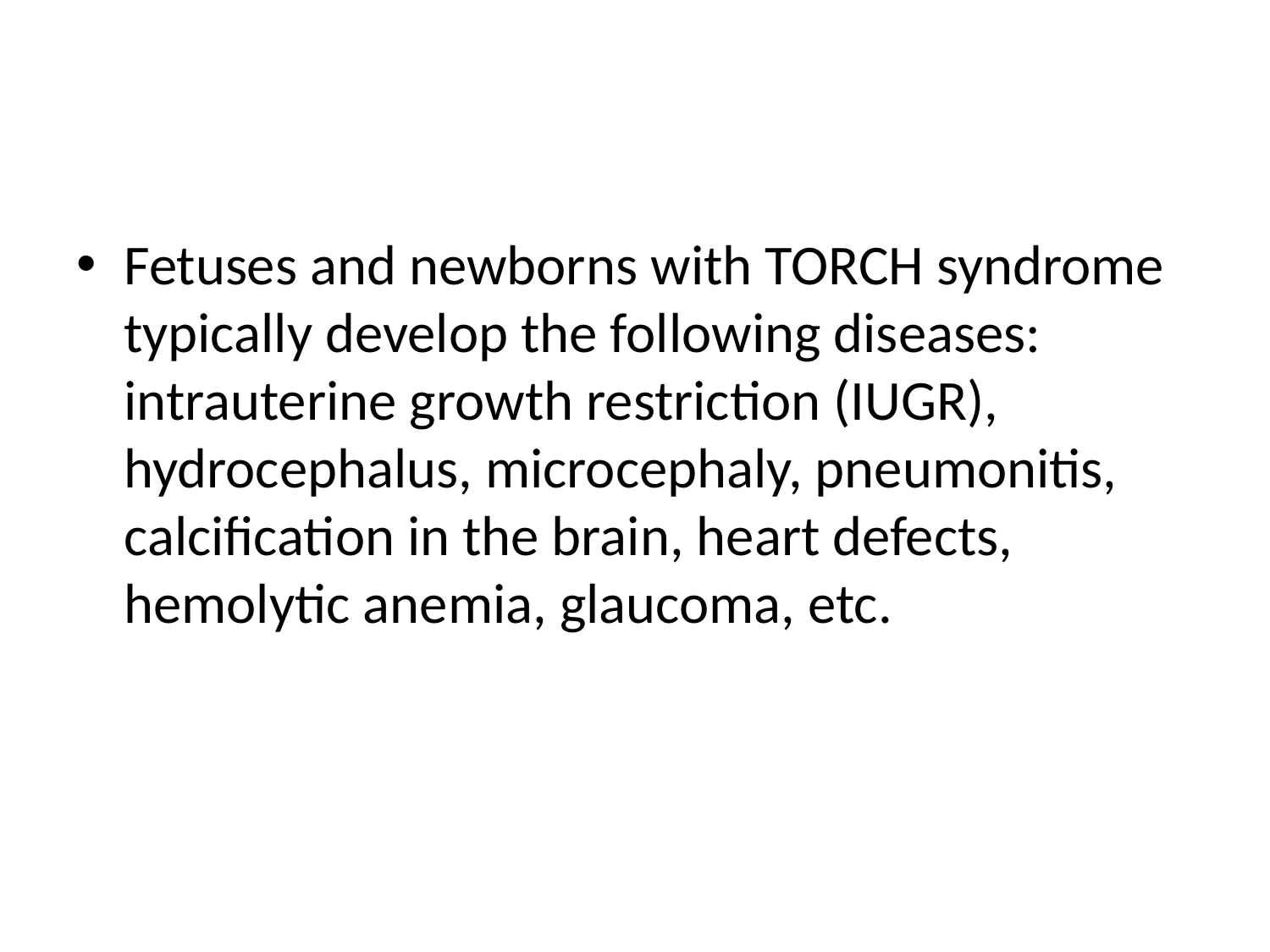

Fetuses and newborns with TORCH syndrome typically develop the following diseases: intrauterine growth restriction (IUGR), hydrocephalus, microcephaly, pneumonitis, calcification in the brain, heart defects, hemolytic anemia, glaucoma, etc.